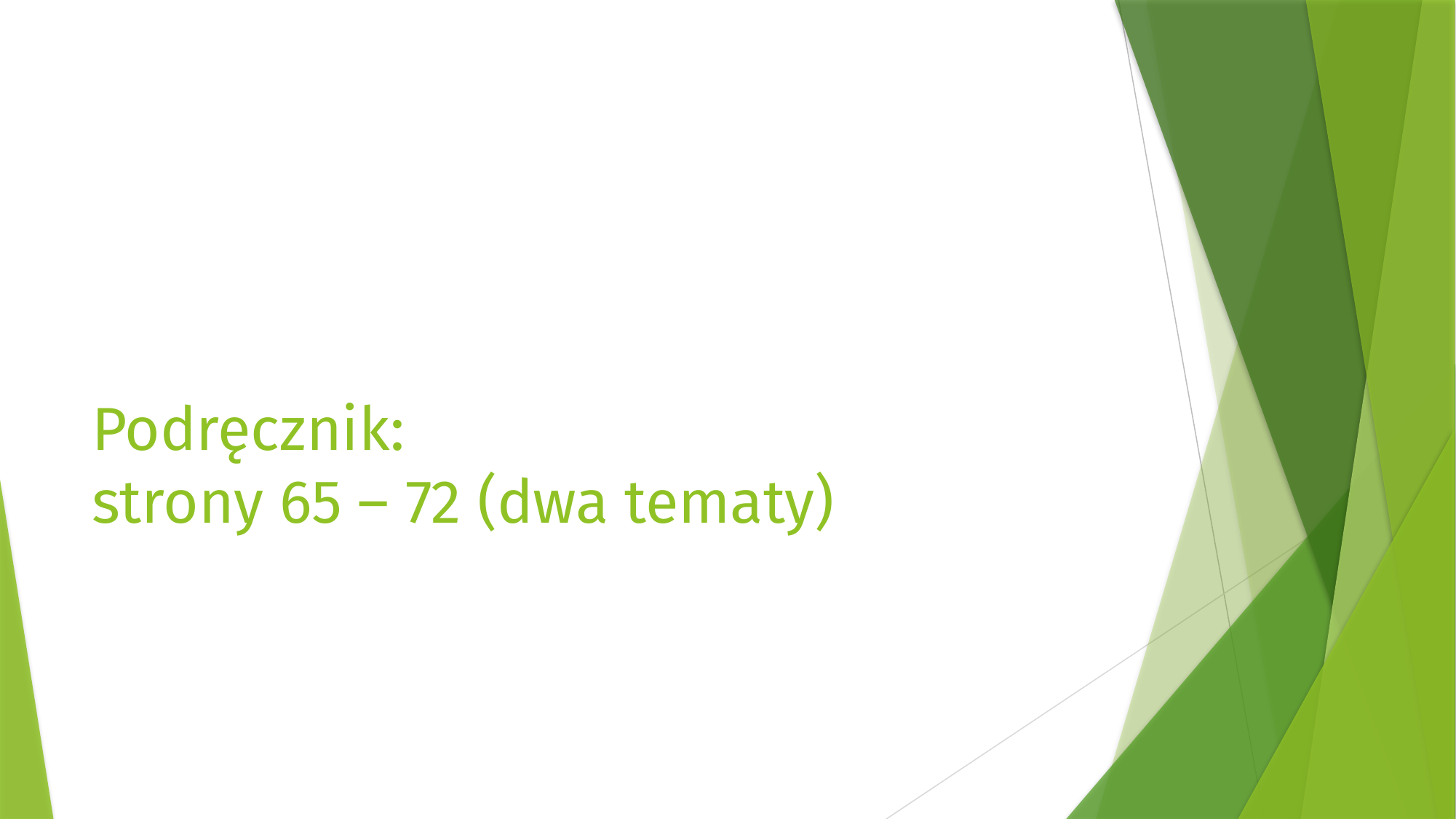

# Podręcznik: strony 65 – 72 (dwa tematy)